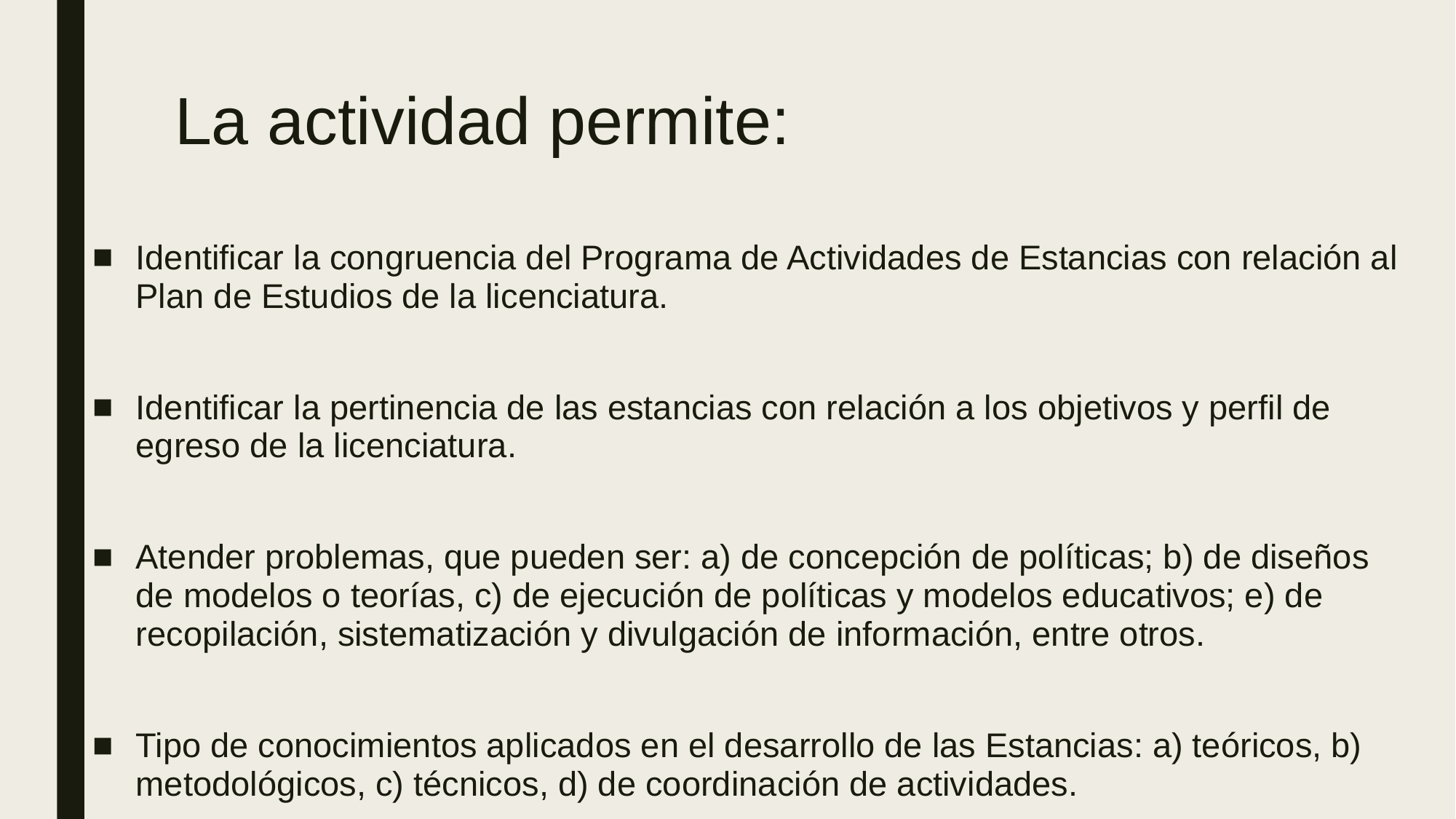

# La actividad permite:

Identificar la congruencia del Programa de Actividades de Estancias con relación al Plan de Estudios de la licenciatura.

Identificar la pertinencia de las estancias con relación a los objetivos y perfil de egreso de la licenciatura.

Atender problemas, que pueden ser: a) de concepción de políticas; b) de diseños de modelos o teorías, c) de ejecución de políticas y modelos educativos; e) de recopilación, sistematización y divulgación de información, entre otros.

Tipo de conocimientos aplicados en el desarrollo de las Estancias: a) teóricos, b) metodológicos, c) técnicos, d) de coordinación de actividades.